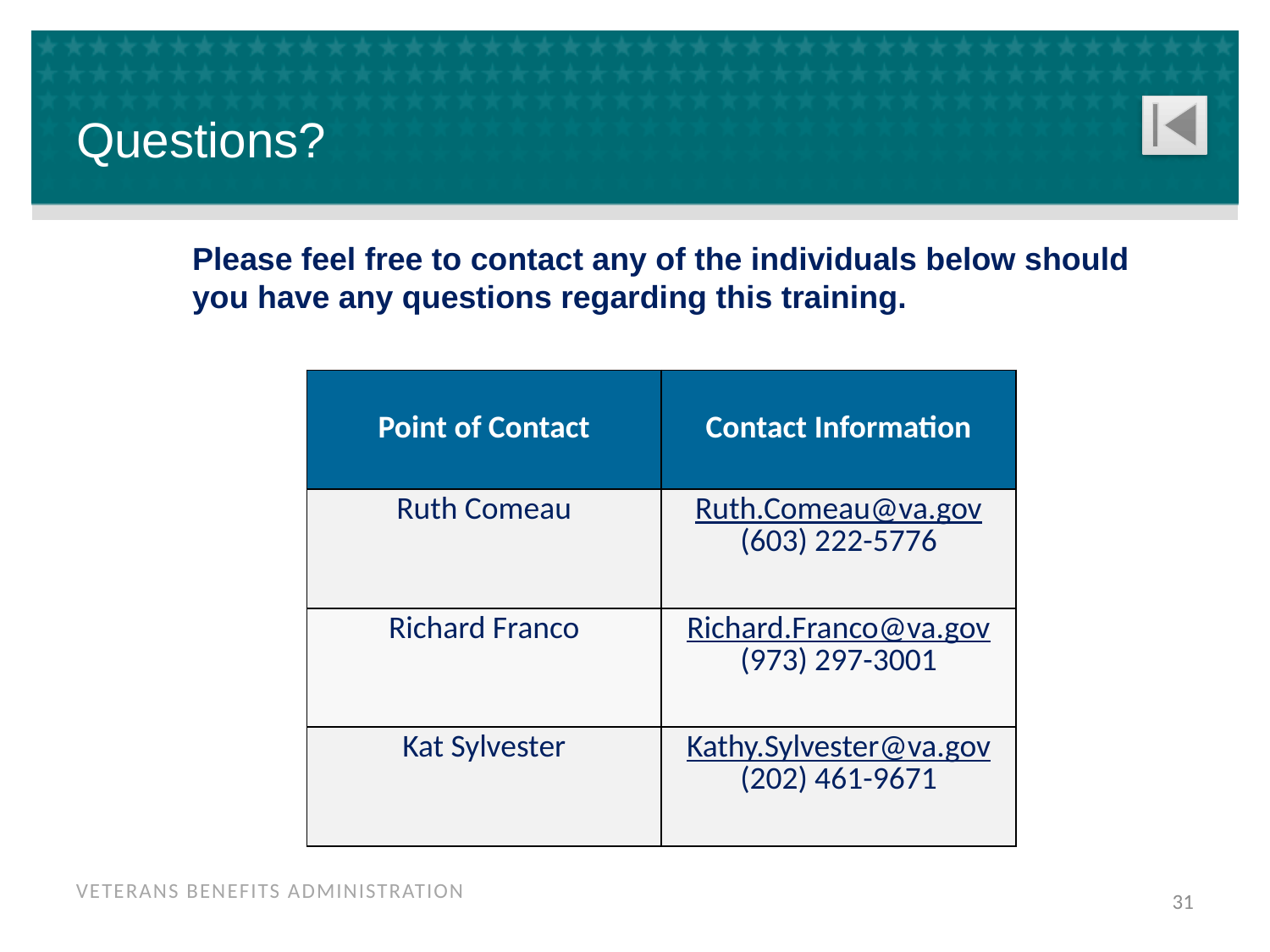

# Questions?

Please feel free to contact any of the individuals below should you have any questions regarding this training.
| Point of Contact | Contact Information |
| --- | --- |
| Ruth Comeau | Ruth.Comeau@va.gov (603) 222-5776 |
| Richard Franco | Richard.Franco@va.gov (973) 297-3001 |
| Kat Sylvester | Kathy.Sylvester@va.gov (202) 461-9671 |
31